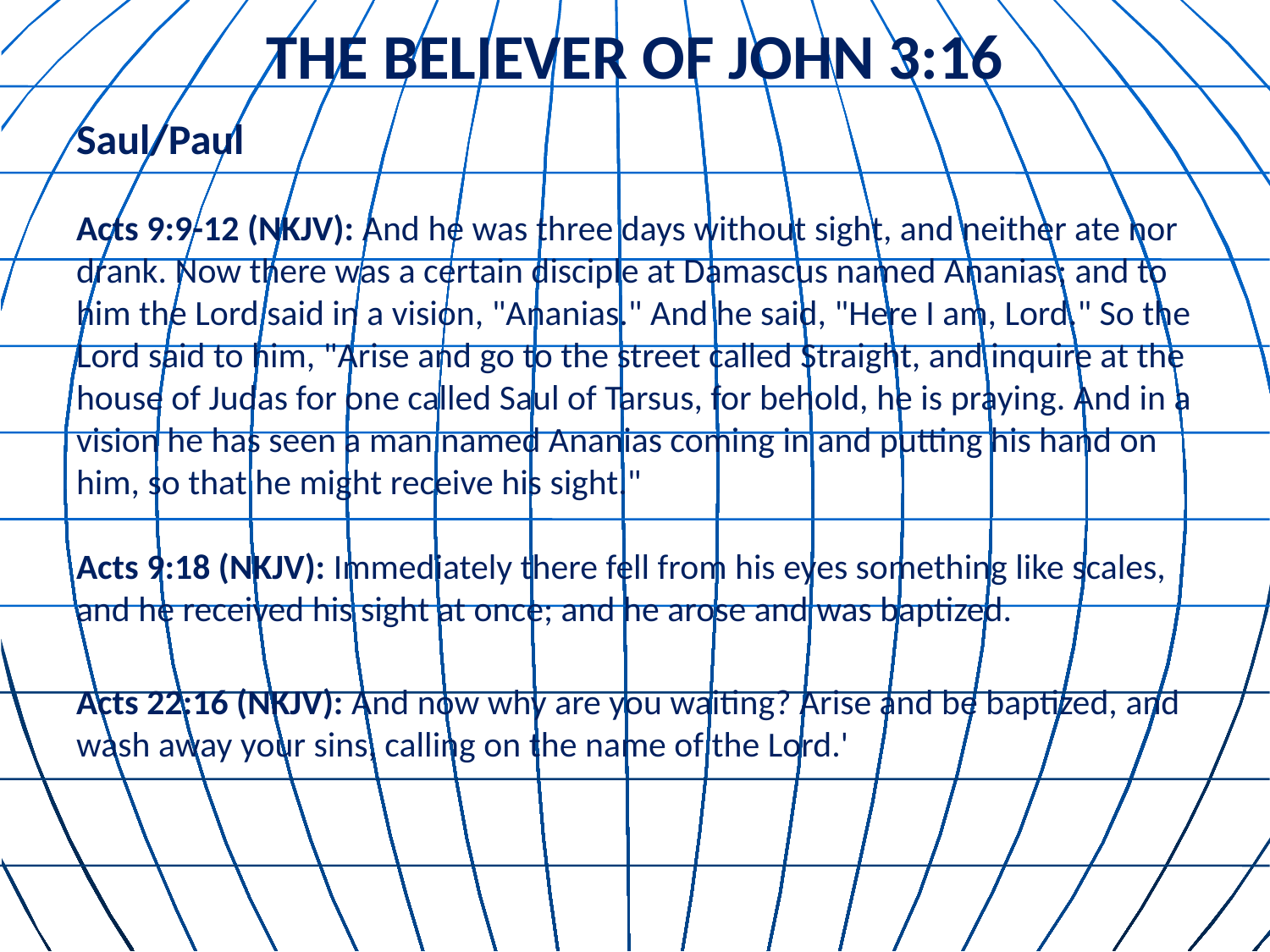

# THE BELIEVER OF JOHN 3:16
Saul/Paul

Acts 9:9-12 (NKJV): And he was three days without sight, and neither ate nor drank. Now there was a certain disciple at Damascus named Ananias; and to him the Lord said in a vision, "Ananias." And he said, "Here I am, Lord." So the Lord said to him, "Arise and go to the street called Straight, and inquire at the house of Judas for one called Saul of Tarsus, for behold, he is praying. And in a vision he has seen a man named Ananias coming in and putting his hand on him, so that he might receive his sight."

Acts 9:18 (NKJV): Immediately there fell from his eyes something like scales, and he received his sight at once; and he arose and was baptized.

Acts 22:16 (NKJV): And now why are you waiting? Arise and be baptized, and wash away your sins, calling on the name of the Lord.'